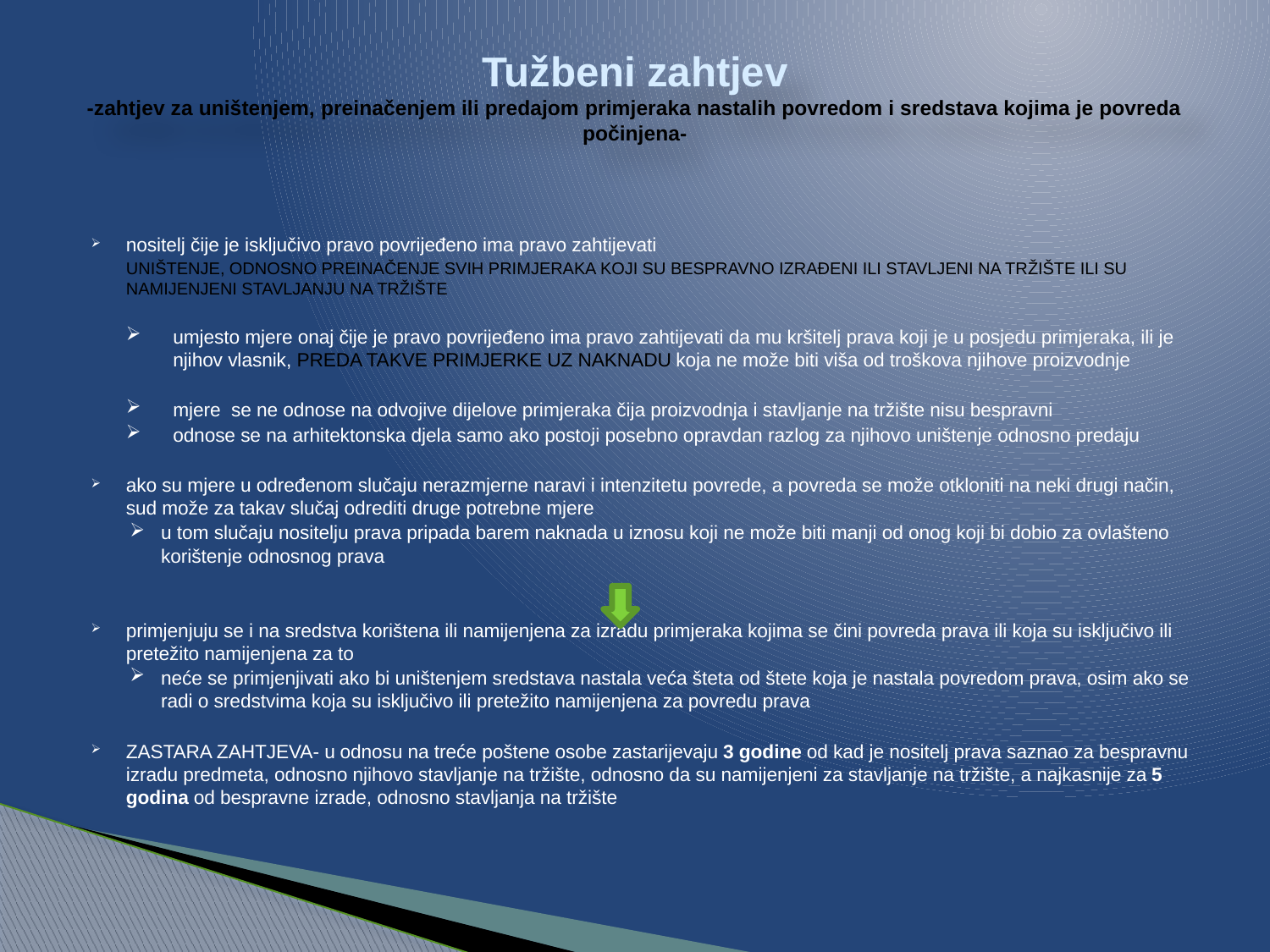

# Tužbeni zahtjev -zahtjev za uništenjem, preinačenjem ili predajom primjeraka nastalih povredom i sredstava kojima je povreda počinjena-

nositelj čije je isključivo pravo povrije­đeno ima pravo zahtijevati
UNIŠTENJE, ODNOSNO PREINAČENJE SVIH PRIMJERAKA KOJI SU BESPRAVNO IZRAĐENI ILI STAVLJENI NA TRŽIŠTE ILI SU NAMIJENJENI STAVLJANJU NA TRŽIŠTE

umjesto mjere onaj čije je pravo povrijeđeno ima pravo zahtijevati da mu kršitelj prava koji je u posjedu primjeraka, ili je njihov vlasnik, PREDA TAKVE PRIMJERKE UZ NAKNADU koja ne može biti viša od troškova njihove proizvodnje

mjere  se ne odnose na odvojive dijelove primjeraka čija proizvodnja i stavljanje na tržište nisu bespravni
odnose se na arhitektonska djela samo ako postoji posebno opravdan razlog za njihovo uništenje odnosno predaju

ako su mjere u određenom slučaju nerazmjerne naravi i intenzitetu povrede, a povreda se može otkloniti na neki drugi način, sud može za takav slučaj odrediti druge potrebne mjere
u tom slučaju nositelju prava pripada barem naknada u iznosu koji ne može biti manji od onog koji bi dobio za ovlašteno korištenje odnosnog prava

primjenjuju se i na sredstva korištena ili namijenjena za izradu primjeraka kojima se čini povreda prava ili koja su isključivo ili pretežito namijenjena za to
neće se primjenjivati ako bi uništenjem sredstava nastala veća šteta od štete koja je nastala povredom prava, osim ako se radi o sredstvima koja su isključivo ili pretežito namijenjena za povredu prava

ZASTARA ZAHTJEVA- u odnosu na treće poštene osobe zastarijevaju 3 godine od kad je nositelj prava saznao za bespravnu izradu predmeta, odnosno njihovo stavljanje na tržište, odnosno da su namijenjeni za stavljanje na tržište, a najkasnije za 5 godina od bespravne izrade, odnosno stavljanja na tržište